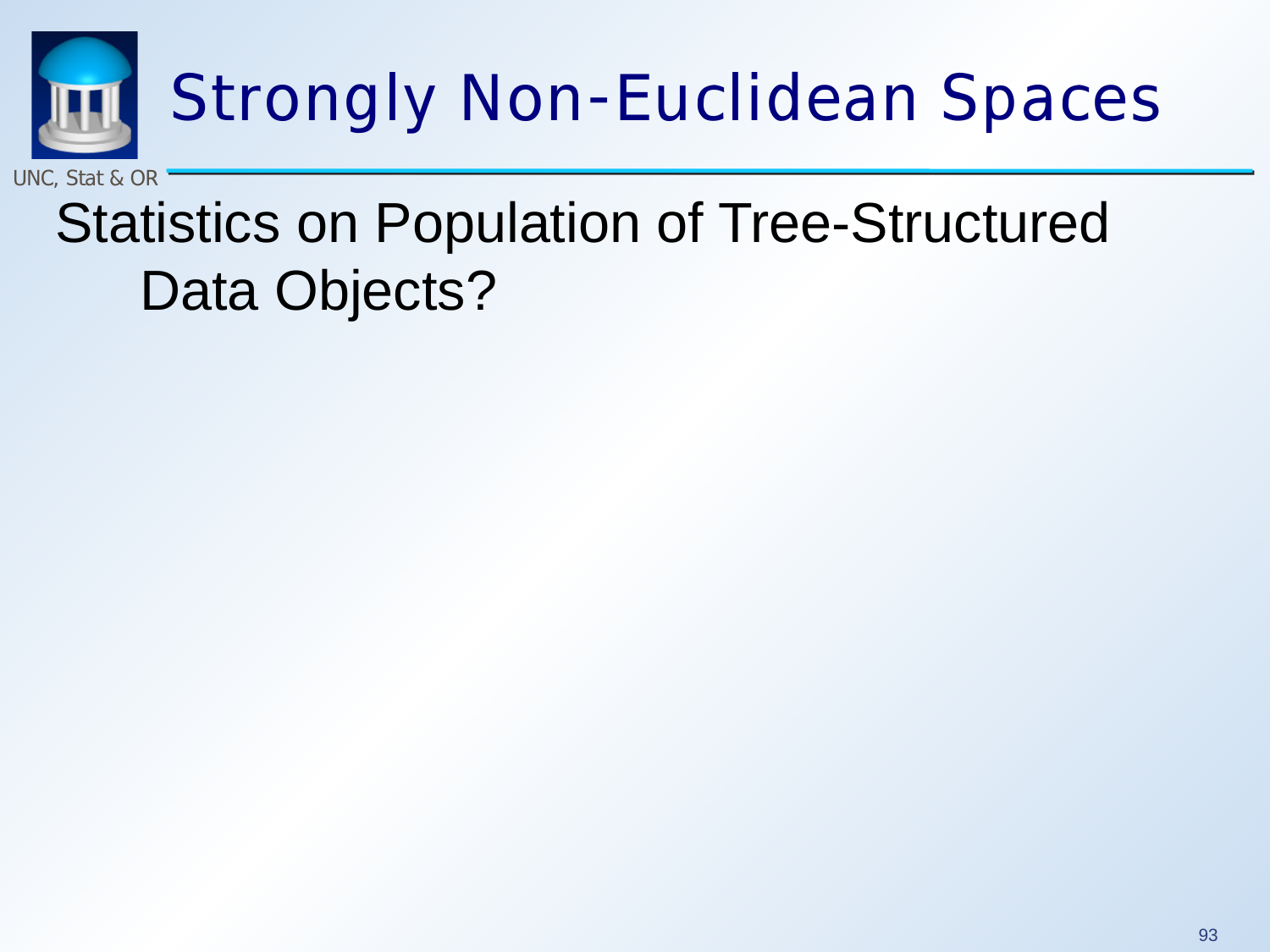

# Strongly Non-Euclidean Spaces
Statistics on Population of Tree-Structured Data Objects?